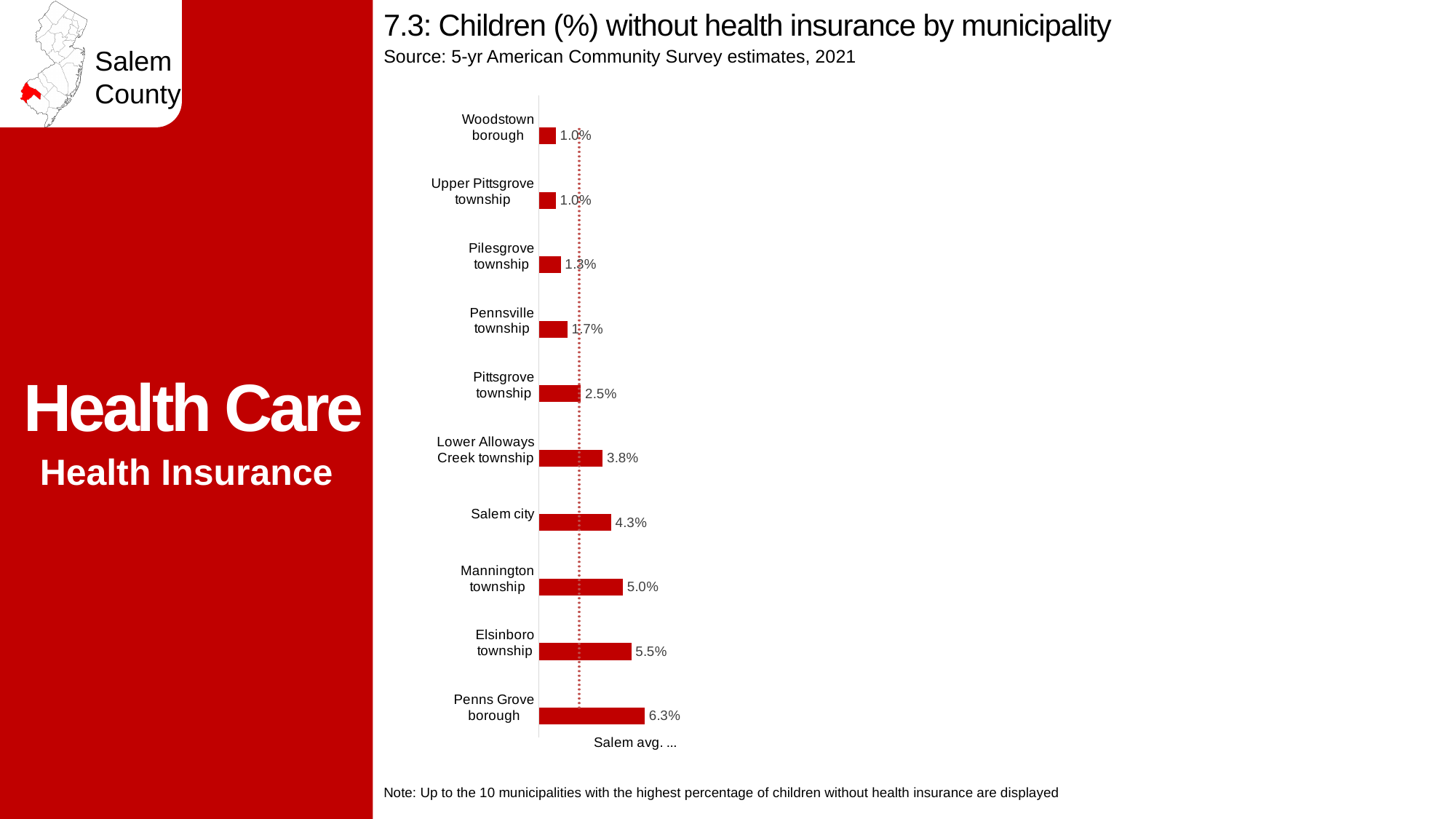

7.3: Children (%) without health insurance by municipality
Source: 5-yr American Community Survey estimates, 2021
Health Care

### Chart

| Category | No health insurance | Salem avg. 2.40% |
|---|---|---|
| Penns Grove borough | 0.063 | 0.024 |
| Elsinboro township | 0.055 | 0.024 |
| Mannington township | 0.05 | 0.024 |
| Salem city | 0.043 | 0.024 |
| Lower Alloways Creek township | 0.038 | 0.024 |
| Pittsgrove township | 0.025 | 0.024 |
| Pennsville township | 0.017 | 0.024 |
| Pilesgrove township | 0.013 | 0.024 |
| Upper Pittsgrove township | 0.01 | 0.024 |
| Woodstown borough | 0.01 | 0.024 |
Health Insurance
Note: Up to the 10 municipalities with the highest percentage of children without health insurance are displayed